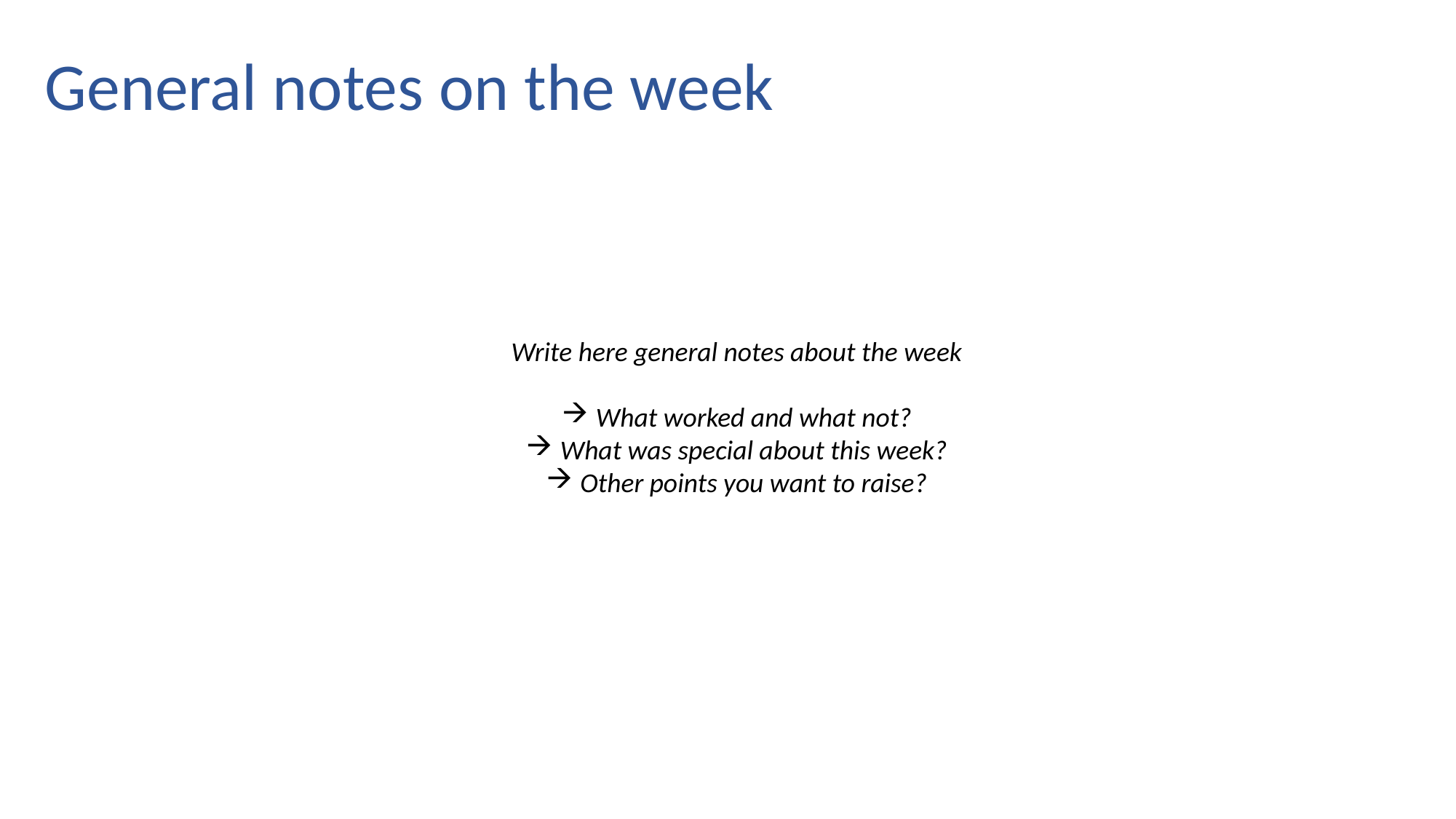

# General notes on the week
Write here general notes about the week

What worked and what not?
What was special about this week?
Other points you want to raise?